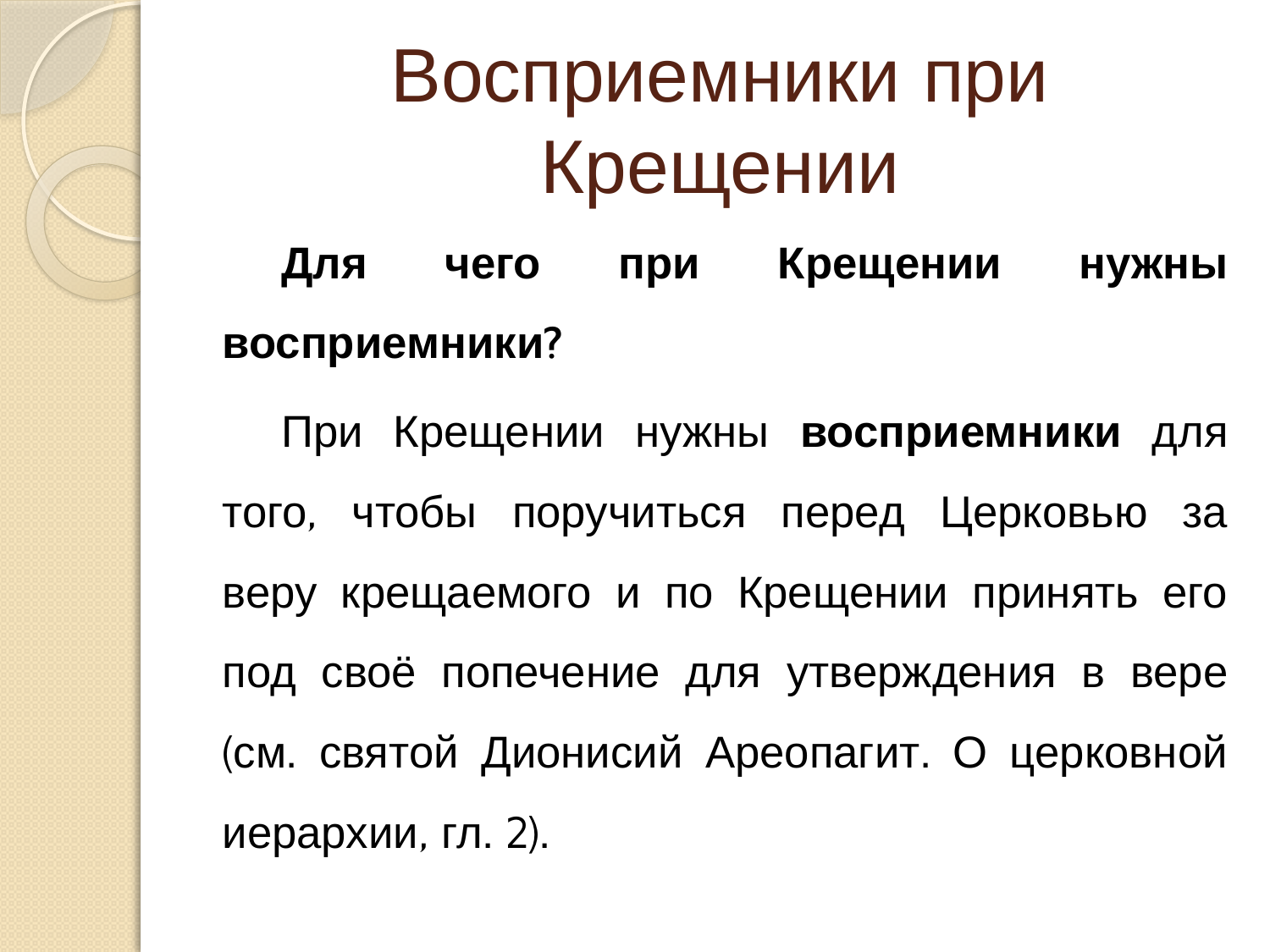

# Восприемники при Крещении
Для чего при Крещении нужны восприемники?
При Крещении нужны восприемники для того, чтобы поручиться перед Церковью за веру крещаемого и по Крещении принять его под своё попечение для утверждения в вере (см. святой Дионисий Ареопагит. О церковной иерархии, гл. 2).